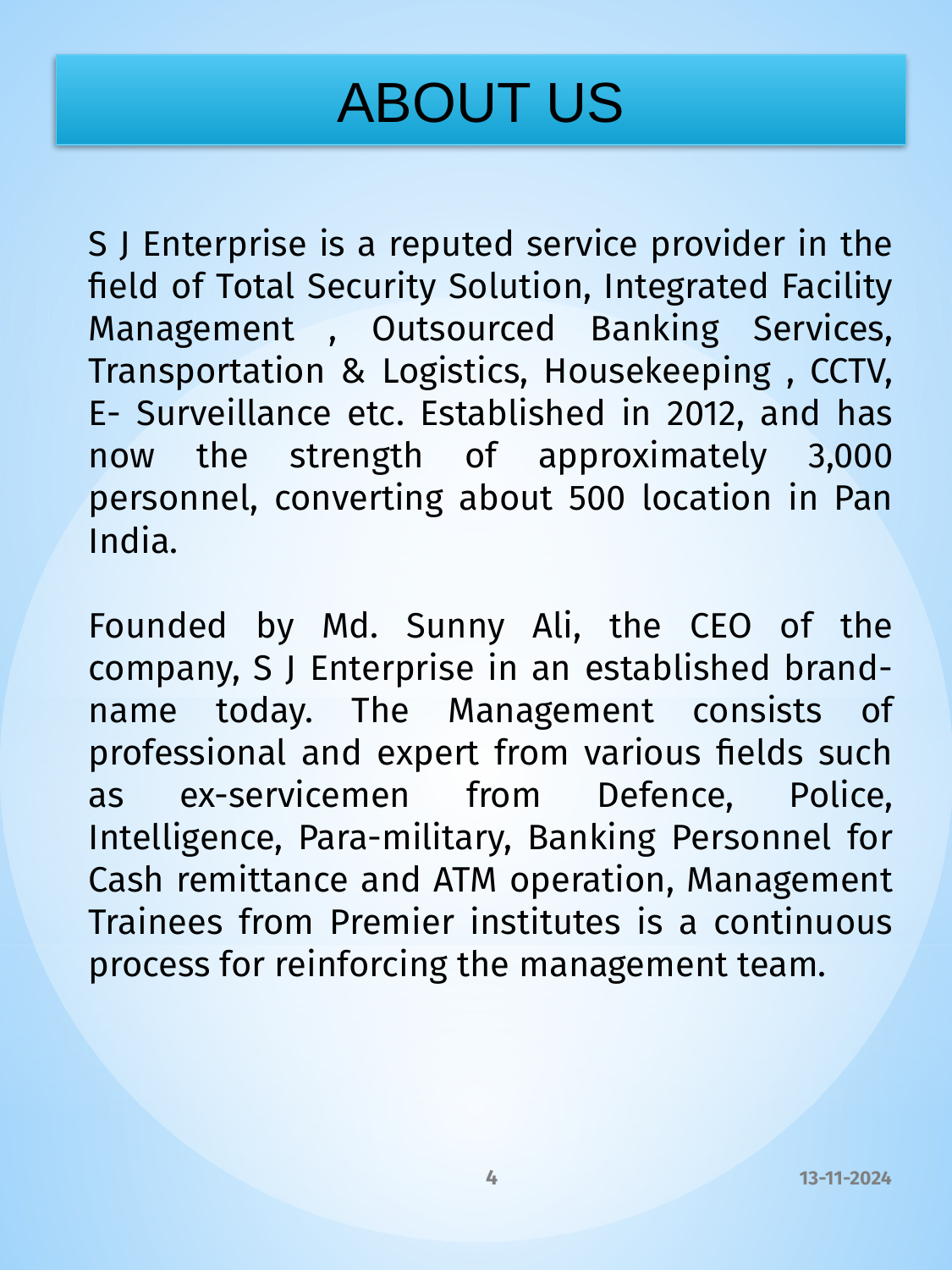

ABOUT US
S J Enterprise is a reputed service provider in the field of Total Security Solution, Integrated Facility Management , Outsourced Banking Services, Transportation & Logistics, Housekeeping , CCTV, E- Surveillance etc. Established in 2012, and has now the strength of approximately 3,000 personnel, converting about 500 location in Pan India.

Founded by Md. Sunny Ali, the CEO of the company, S J Enterprise in an established brand-name today. The Management consists of professional and expert from various fields such as ex-servicemen from Defence, Police, Intelligence, Para-military, Banking Personnel for Cash remittance and ATM operation, Management Trainees from Premier institutes is a continuous process for reinforcing the management team.
4
13-11-2024